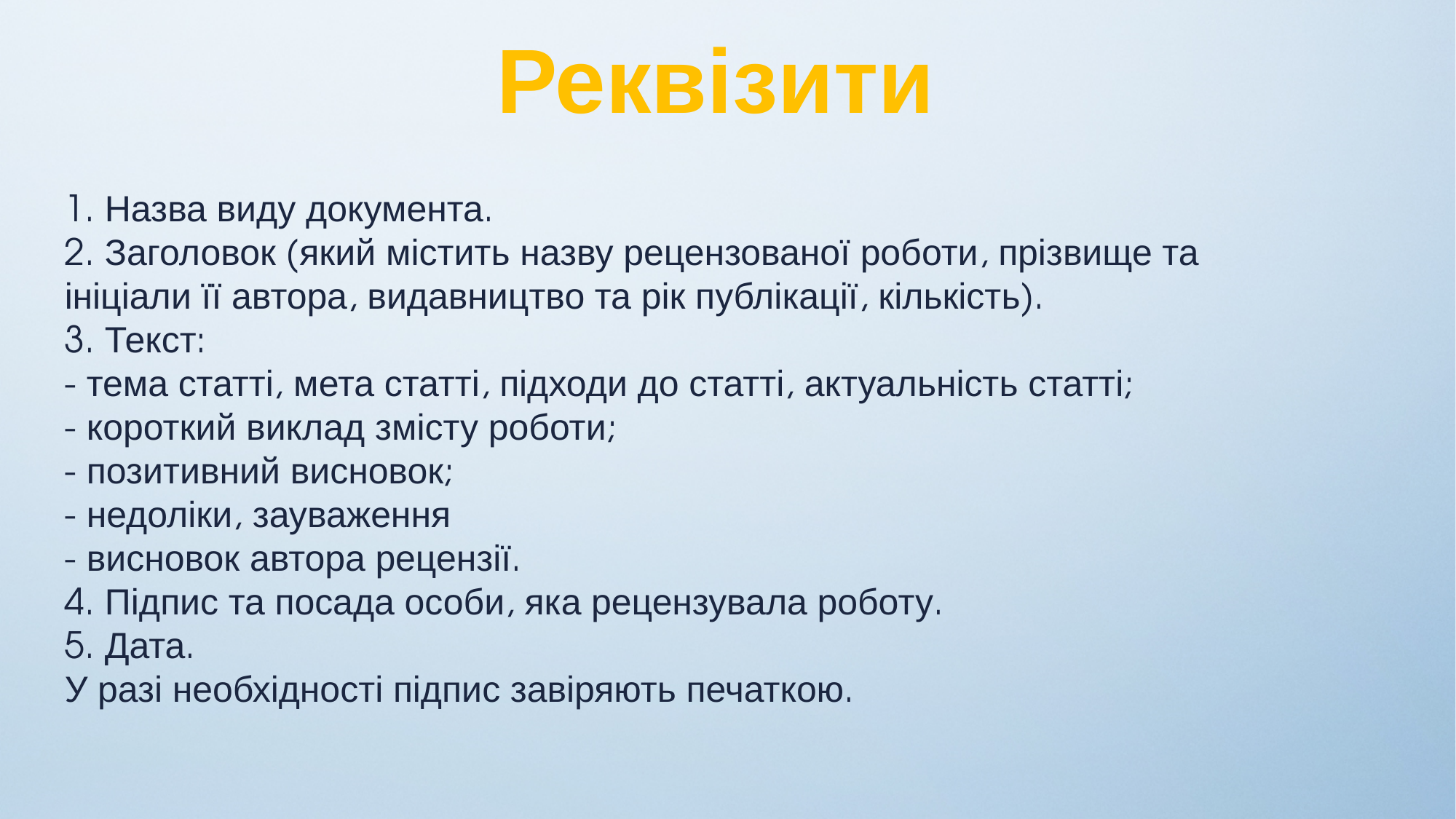

Реквізити
1. Назва виду документа. 
2. Заголовок (який містить назву рецензованої роботи, прізвище та ініціали її автора, видавництво та рік публікації, кількість). 
3. Текст: 
- тема статті, мета статті, підходи до статті, актуальність статті; 
- короткий виклад змісту роботи; 
- позитивний висновок; 
- недоліки, зауваження 
- висновок автора рецензії. 
4. Підпис та посада особи, яка рецензувала роботу. 
5. Дата. 
У разі необхідності підпис завіряють печаткою.